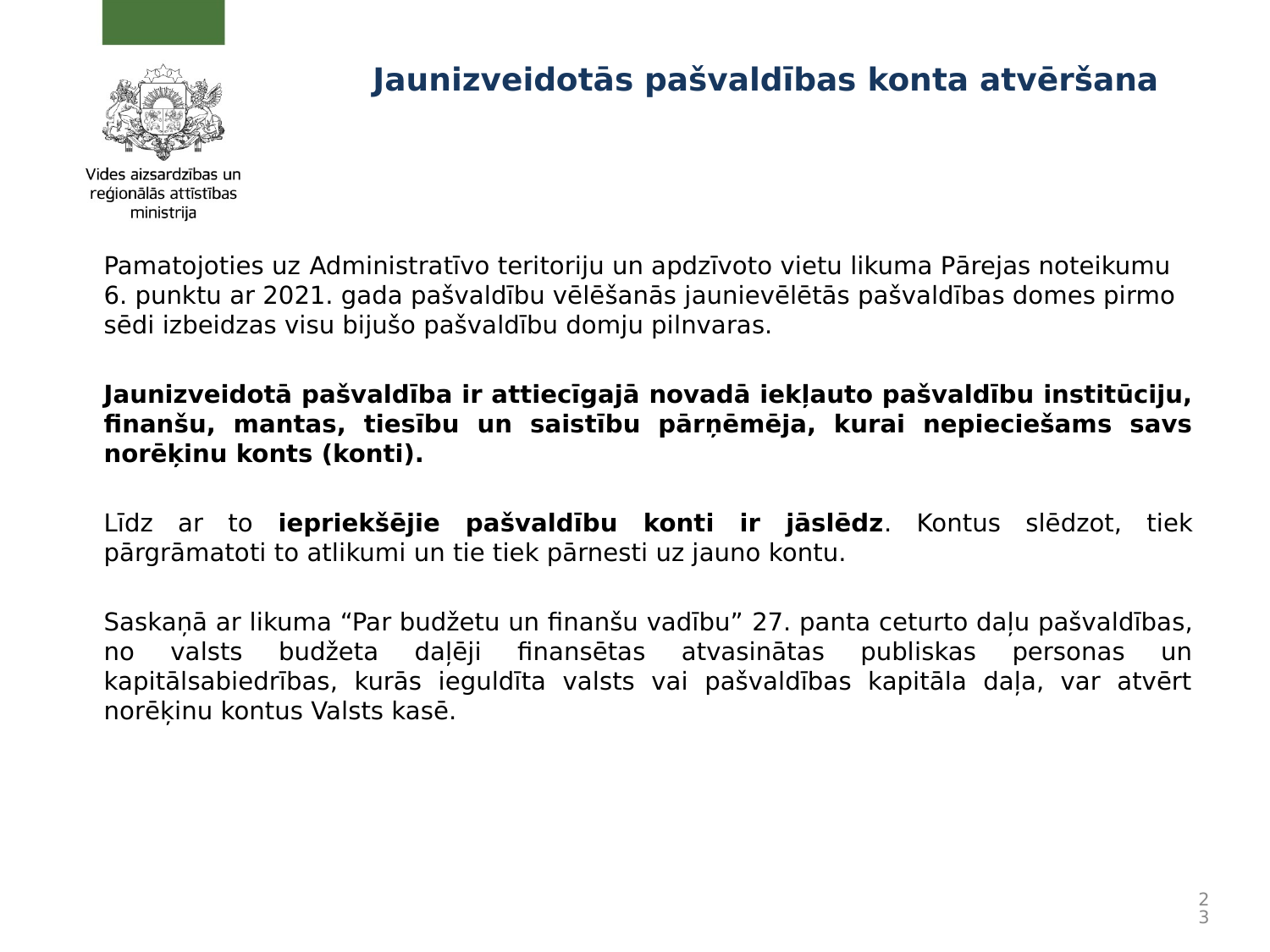

# Jaunizveidotās pašvaldības konta atvēršana
Pamatojoties uz Administratīvo teritoriju un apdzīvoto vietu likuma Pārejas noteikumu 6. punktu ar 2021. gada pašvaldību vēlēšanās jaunievēlētās pašvaldības domes pirmo sēdi izbeidzas visu bijušo pašvaldību domju pilnvaras.

Jaunizveidotā pašvaldība ir attiecīgajā novadā iekļauto pašvaldību institūciju, finanšu, mantas, tiesību un saistību pārņēmēja, kurai nepieciešams savs norēķinu konts (konti).

Līdz ar to iepriekšējie pašvaldību konti ir jāslēdz. Kontus slēdzot, tiek pārgrāmatoti to atlikumi un tie tiek pārnesti uz jauno kontu.

Saskaņā ar likuma “Par budžetu un finanšu vadību” 27. panta ceturto daļu pašvaldības, no valsts budžeta daļēji finansētas atvasinātas publiskas personas un kapitālsabiedrības, kurās ieguldīta valsts vai pašvaldības kapitāla daļa, var atvērt norēķinu kontus Valsts kasē.

23